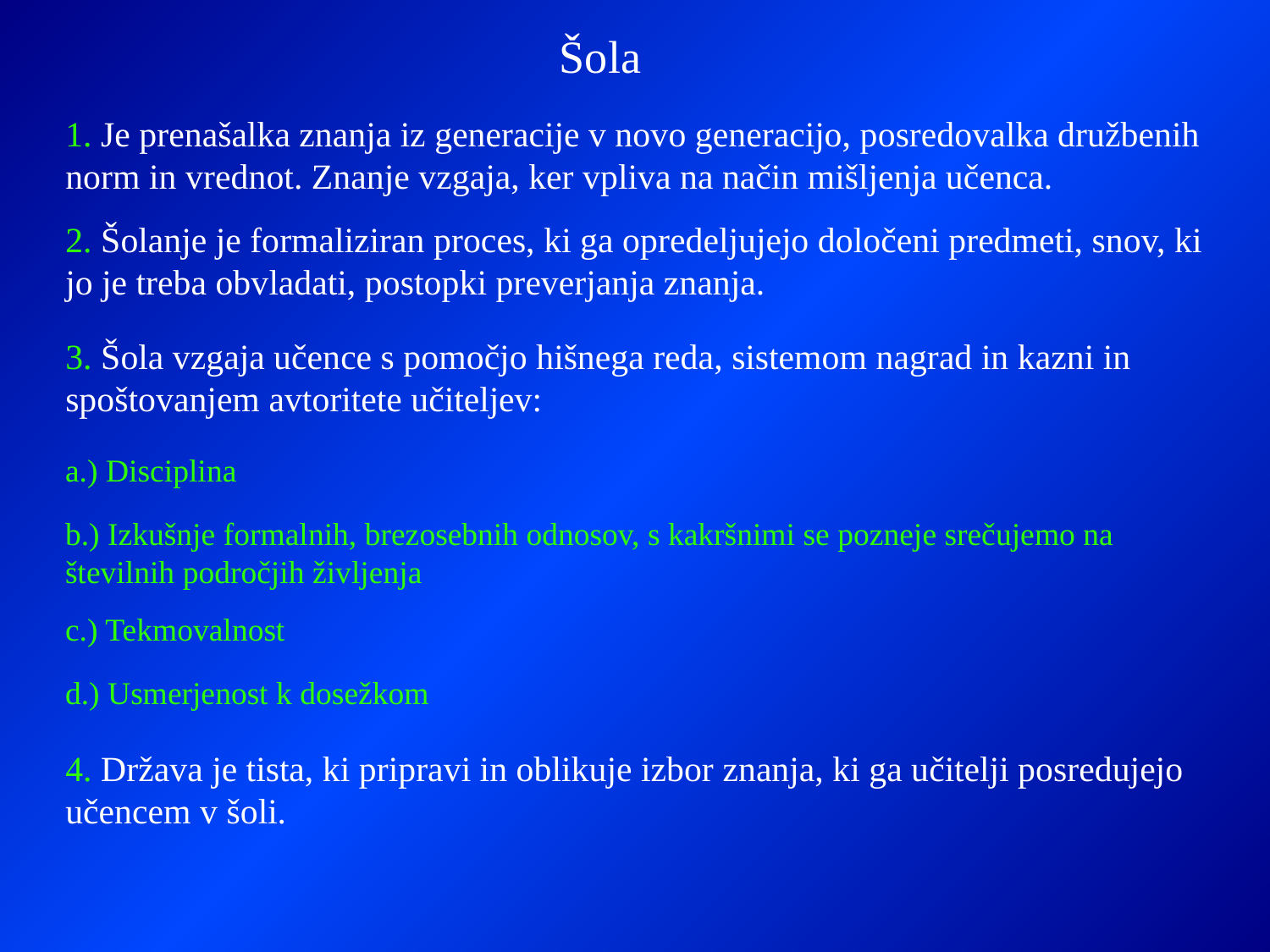

Šola
1. Je prenašalka znanja iz generacije v novo generacijo, posredovalka družbenih norm in vrednot. Znanje vzgaja, ker vpliva na način mišljenja učenca.
2. Šolanje je formaliziran proces, ki ga opredeljujejo določeni predmeti, snov, ki jo je treba obvladati, postopki preverjanja znanja.
3. Šola vzgaja učence s pomočjo hišnega reda, sistemom nagrad in kazni in spoštovanjem avtoritete učiteljev:
a.) Disciplina
b.) Izkušnje formalnih, brezosebnih odnosov, s kakršnimi se pozneje srečujemo na številnih področjih življenja
c.) Tekmovalnost
d.) Usmerjenost k dosežkom
4. Država je tista, ki pripravi in oblikuje izbor znanja, ki ga učitelji posredujejo učencem v šoli.